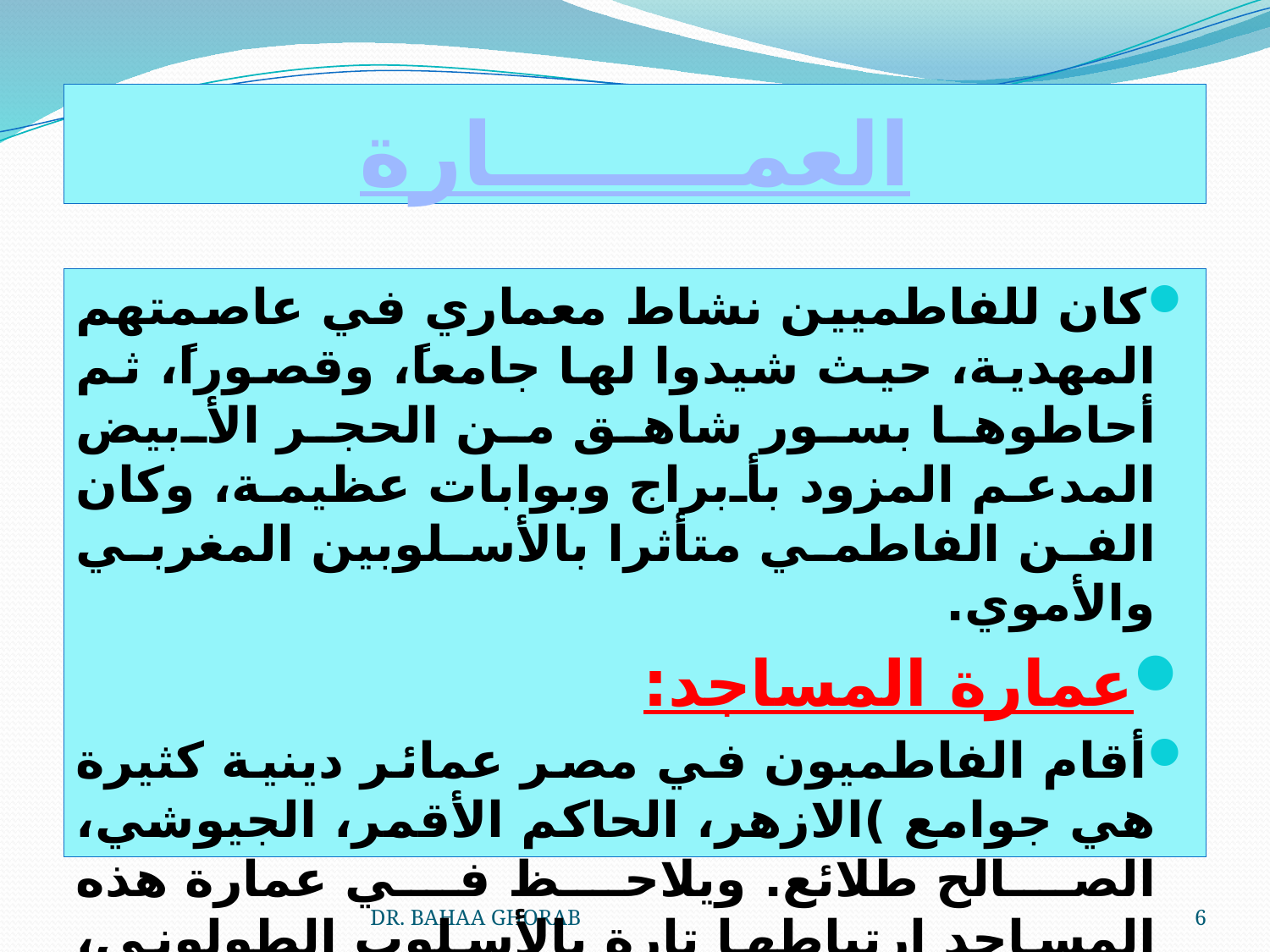

# العمــــــــارة
كان للفاطميين نشاط معماري في عاصمتهم المهدية، حيث شيدوا لها جامعاً، وقصوراً، ثم أحاطوها بسور شاهق من الحجر الأبيض المدعم المزود بأبراج وبوابات عظيمة، وكان الفن الفاطمي متأثرا بالأسلوبين المغربي والأموي.
عمارة المساجد:
أقام الفاطميون في مصر عمائر دينية كثيرة هي جوامع )الازهر، الحاكم الأقمر، الجيوشي، الصالح طلائع. ويلاحظ في عمارة هذه المساجد ارتباطها تارة بالأسلوب الطولوني، وتارة بالعمارة المغربية، ولقد اهتم الفاطميون بواجهات مساجدهم.

DR. BAHAA GHORAB
6